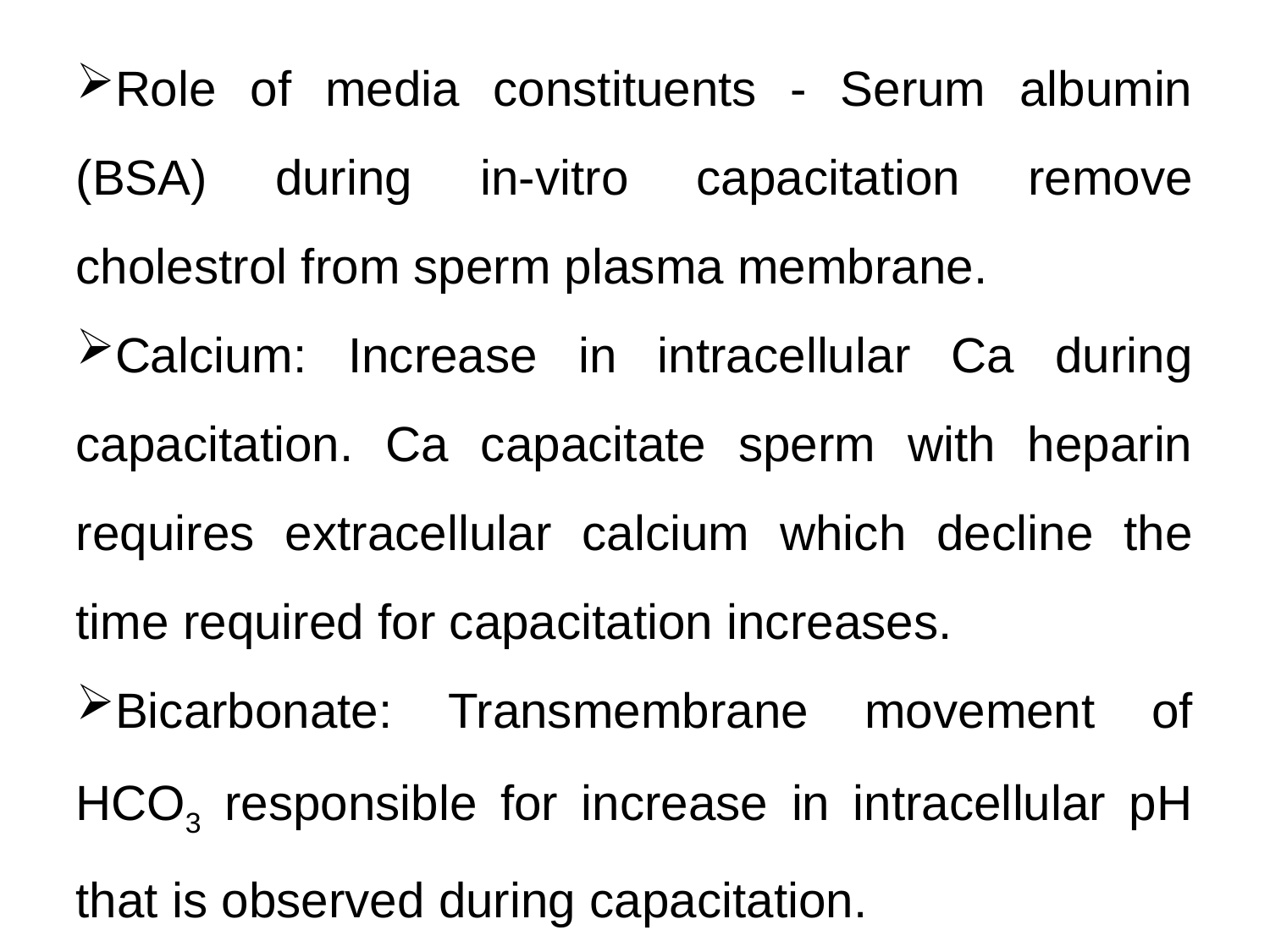

Role of media constituents - Serum albumin (BSA) during in-vitro capacitation remove cholestrol from sperm plasma membrane.
Calcium: Increase in intracellular Ca during capacitation. Ca capacitate sperm with heparin requires extracellular calcium which decline the time required for capacitation increases.
Bicarbonate: Transmembrane movement of HCO3 responsible for increase in intracellular pH that is observed during capacitation.